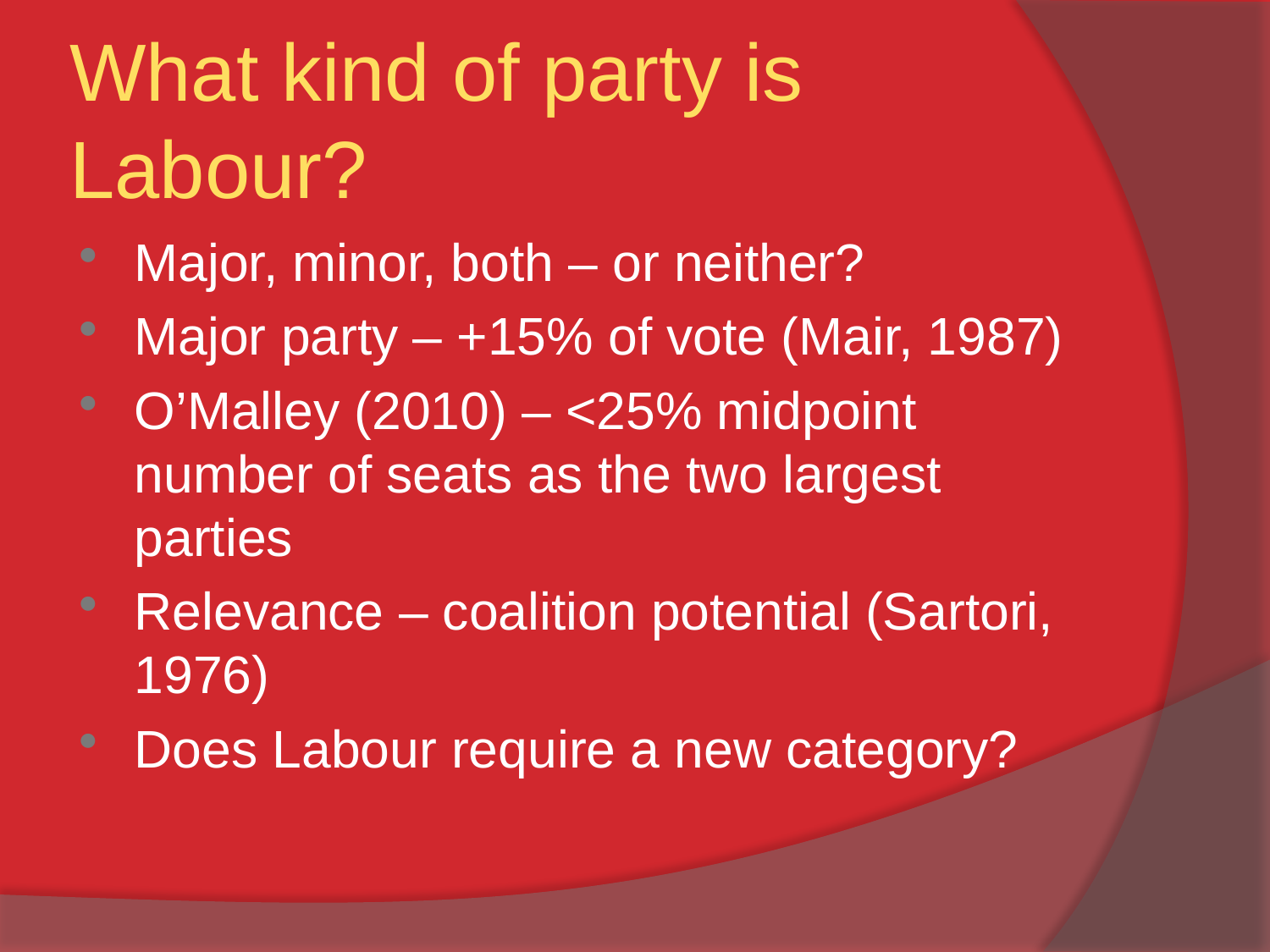

# What kind of party is Labour?
Major, minor, both – or neither?
Major party – +15% of vote (Mair, 1987)
O’Malley (2010) – <25% midpoint number of seats as the two largest parties
Relevance – coalition potential (Sartori, 1976)
Does Labour require a new category?